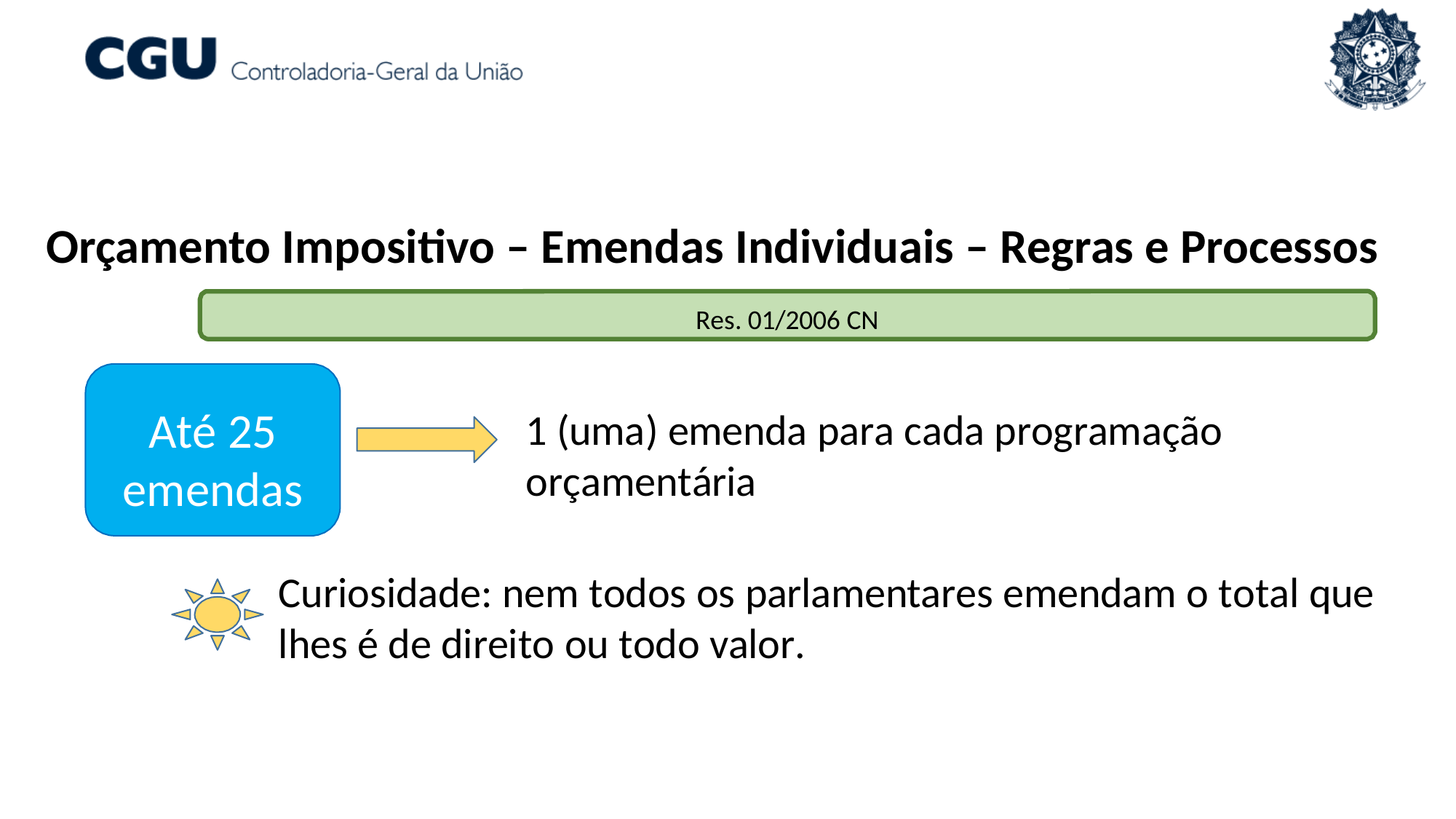

Orçamento Impositivo – Emendas Individuais – Regras e Processos

Res. 01/2006 CN

Até 25
emendas
1 (uma) emenda para cada programação orçamentária

Curiosidade: nem todos os parlamentares emendam o total que
lhes é de direito ou todo valor.